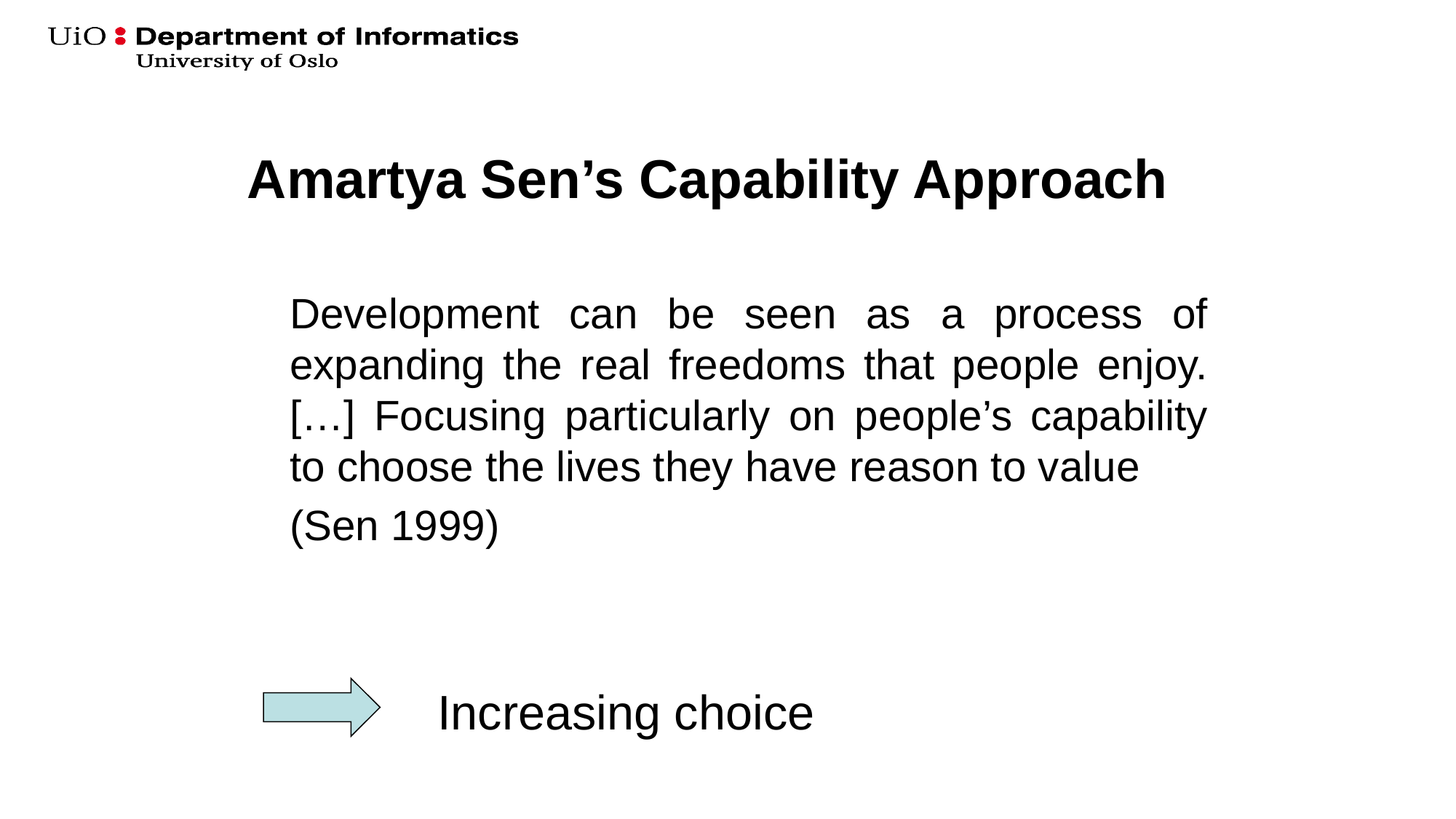

# Amartya Sen’s Capability Approach
	Development can be seen as a process of expanding the real freedoms that people enjoy. […] Focusing particularly on people’s capability to choose the lives they have reason to value
	(Sen 1999)

Increasing choice